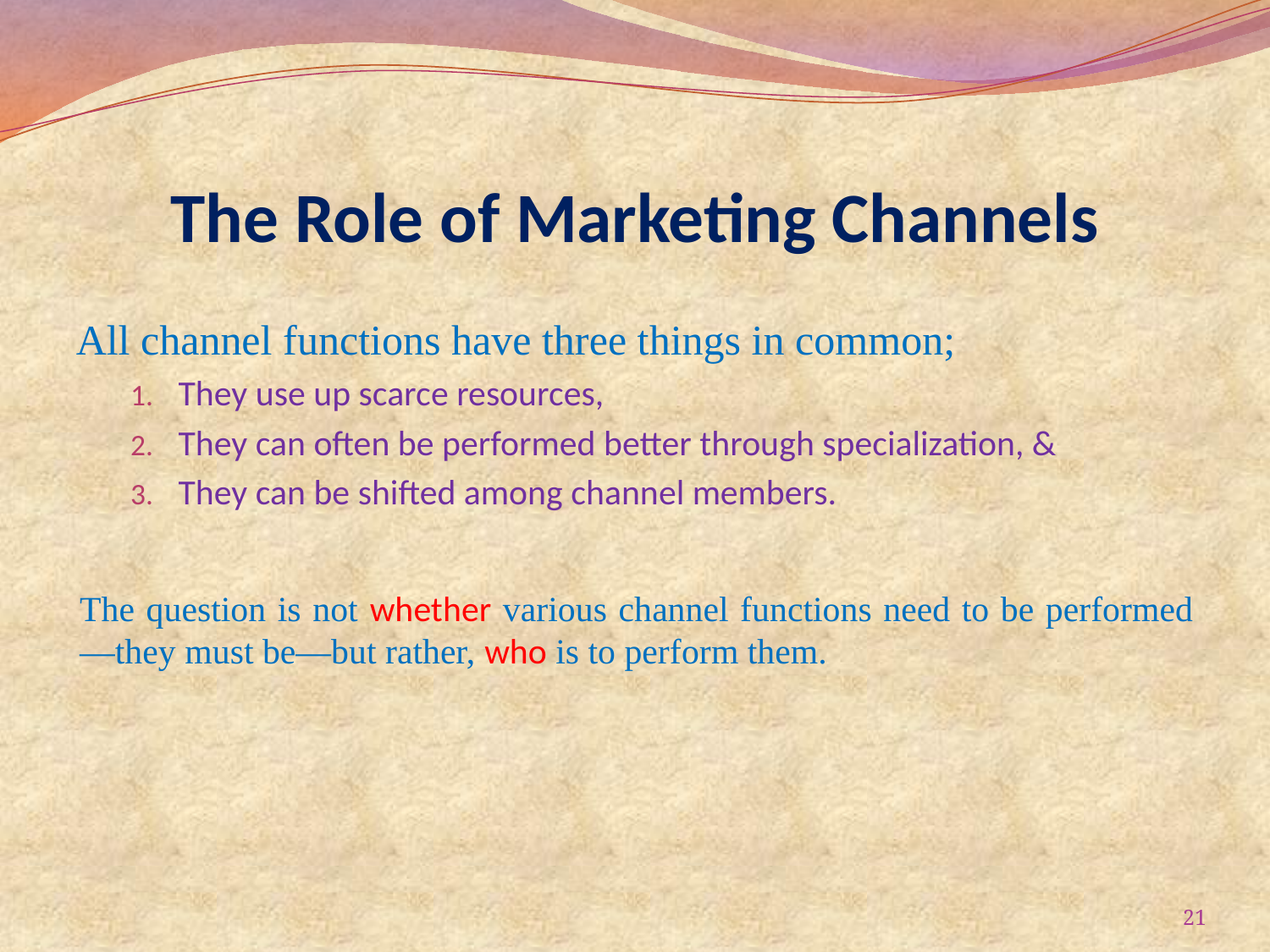

# The Role of Marketing Channels
All channel functions have three things in common;
They use up scarce resources,
They can often be performed better through specialization, &
They can be shifted among channel members.

The question is not whether various channel functions need to be performed—they must be—but rather, who is to perform them.

21